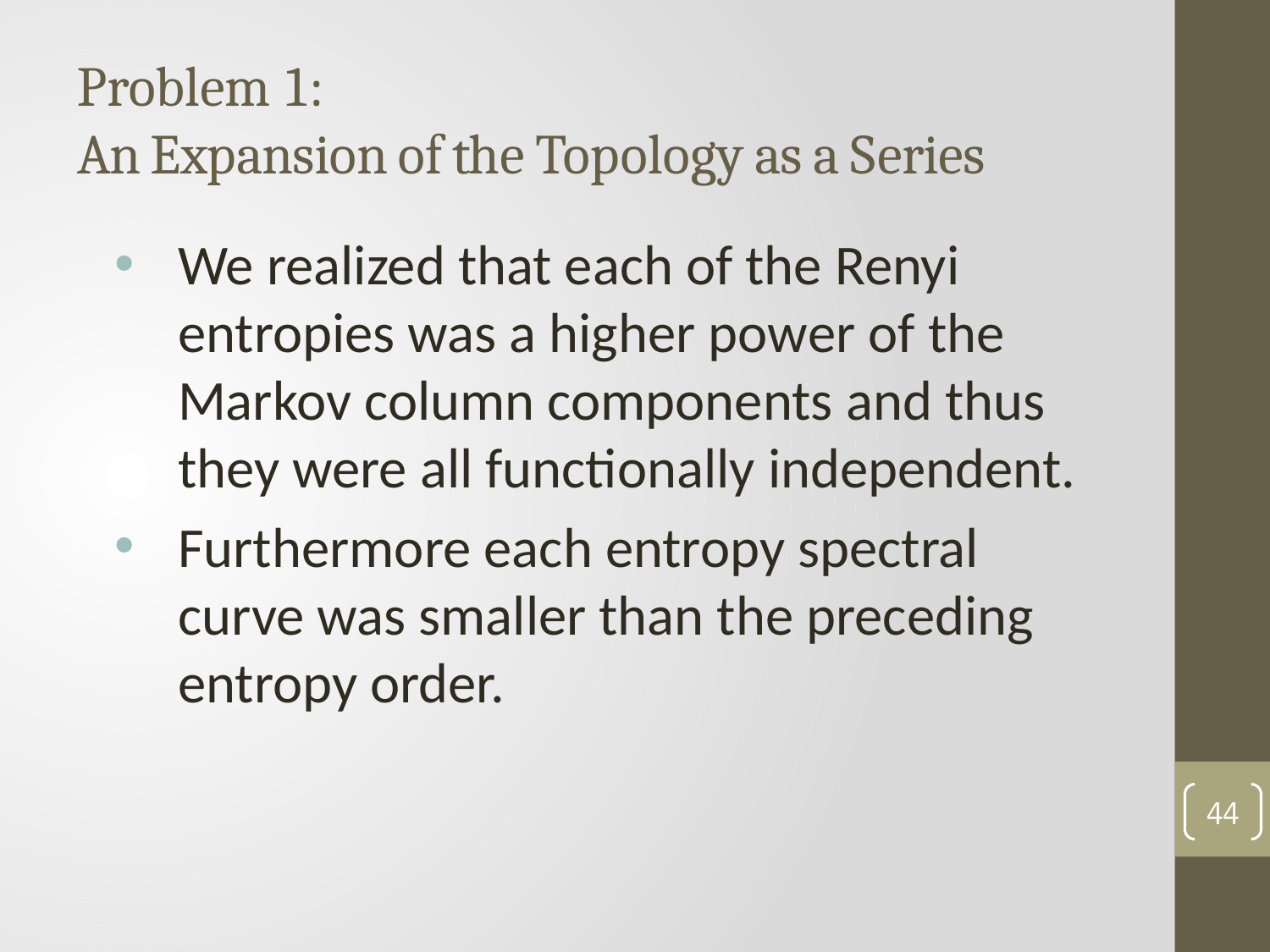

# Problem 1: An Expansion of the Topology as a Series
We realized that each of the Renyi entropies was a higher power of the Markov column components and thus they were all functionally independent.
Furthermore each entropy spectral curve was smaller than the preceding entropy order.
44